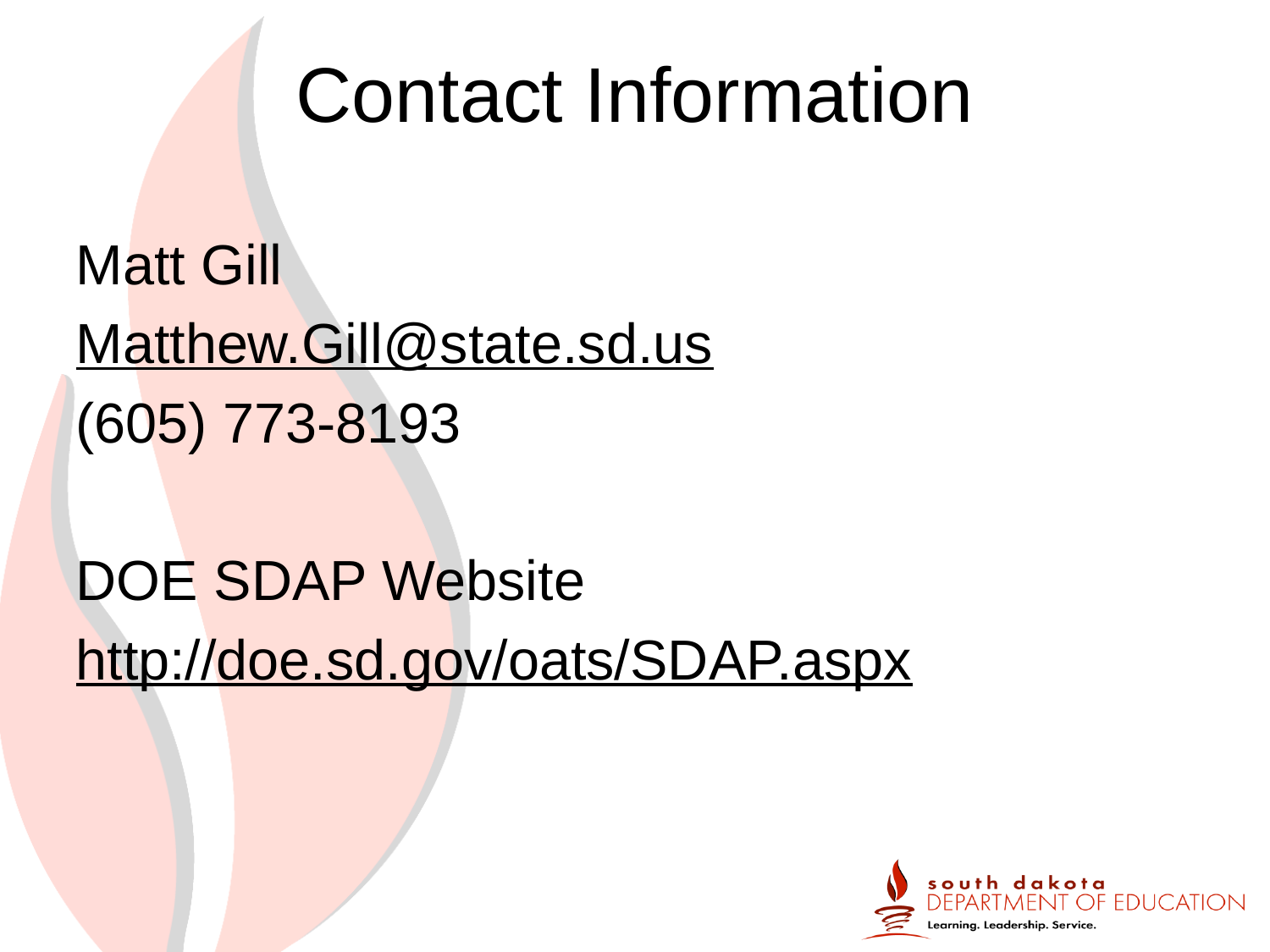

# Contact Information
Matt Gill
Matthew.Gill@state.sd.us
(605) 773-8193

DOE SDAP Website
http://doe.sd.gov/oats/SDAP.aspx